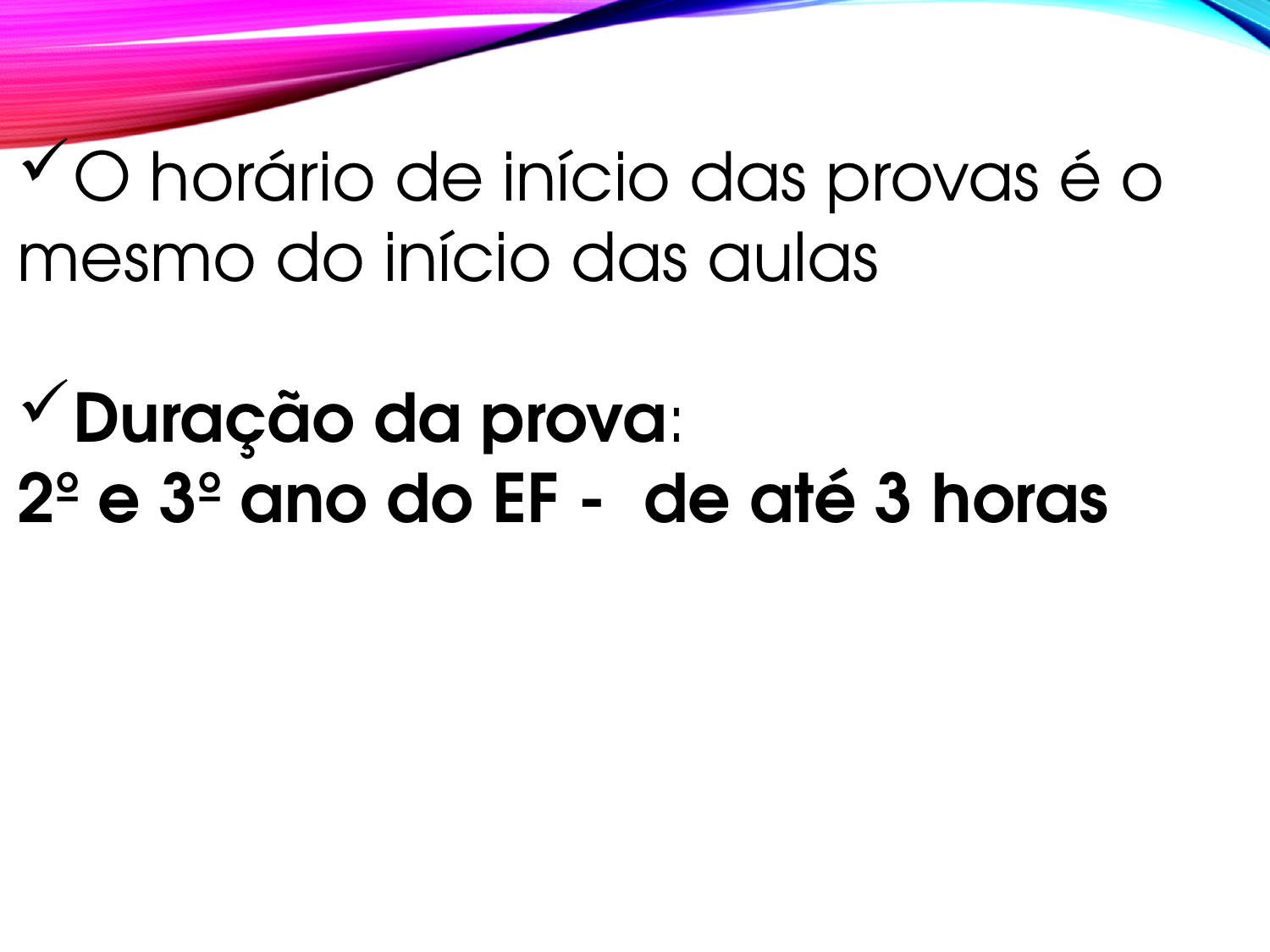

O horário de início das provas é o mesmo do início das aulas

Duração da prova:
2º e 3º ano do EF -  de até 3 horas